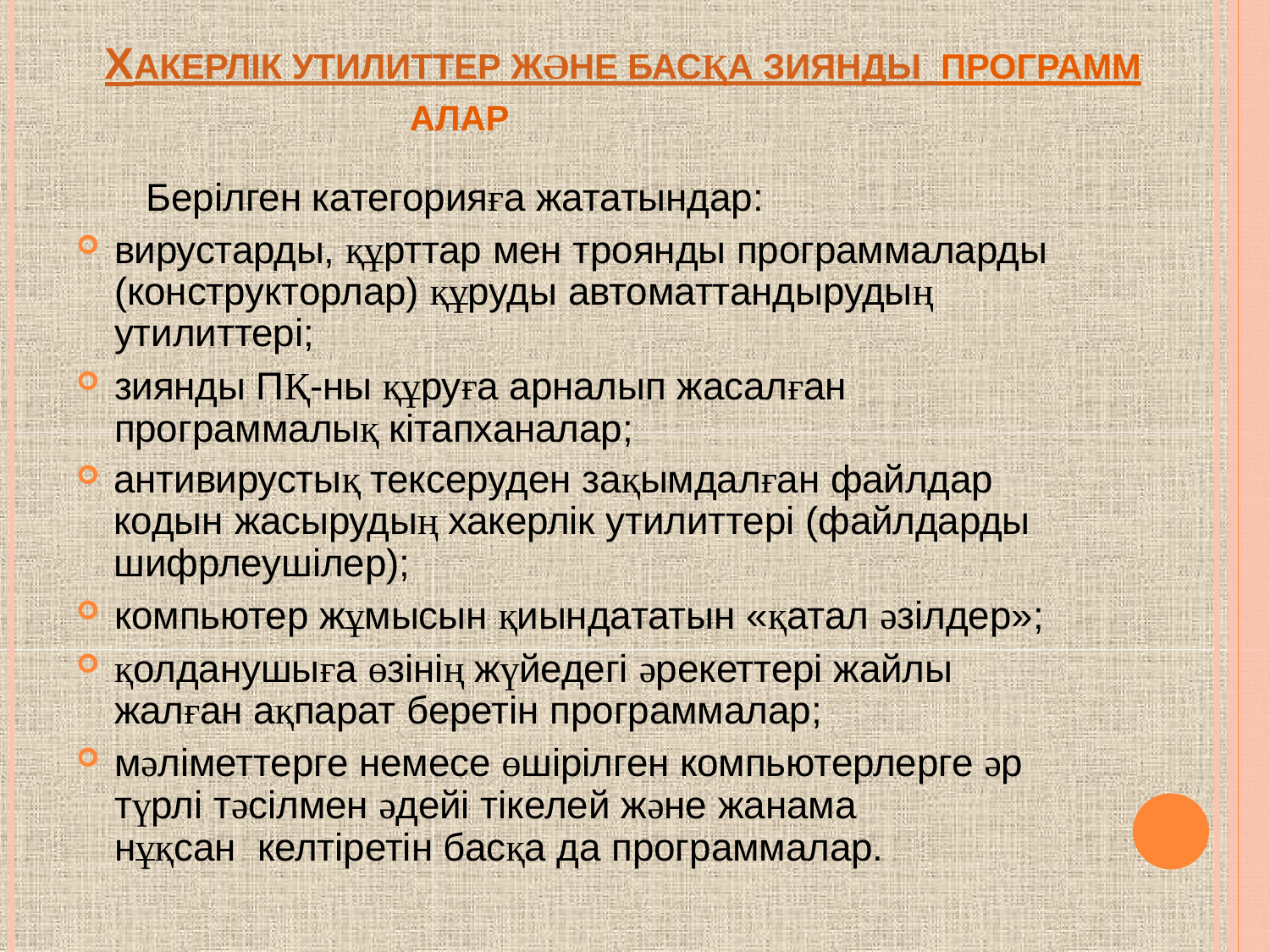

# ХАКЕРЛІК УТИЛИТТЕР ЖӘНЕ БАСҚА ЗИЯНДЫ  ПРОГРАММАЛАР
Берілген категорияға жататындар:
вирустарды, құрттар мен троянды программаларды  (конструкторлар) құруды автоматтандырудың  утилиттері;
зиянды ПҚ-ны құруға арналып жасалған  программалық кітапханалар;
антивирустық тексеруден зақымдалған файлдар  кодын жасырудың хакерлік утилиттері (файлдарды  шифрлеушілер);
компьютер жұмысын қиындататын «қатал әзілдер»;
қолданушыға өзінің жүйедегі әрекеттері жайлы  жалған ақпарат беретін программалар;
мәліметтерге немесе өшірілген компьютерлерге әр  түрлі тәсілмен әдейі тікелей және жанама	нұқсан  келтіретін басқа да программалар.